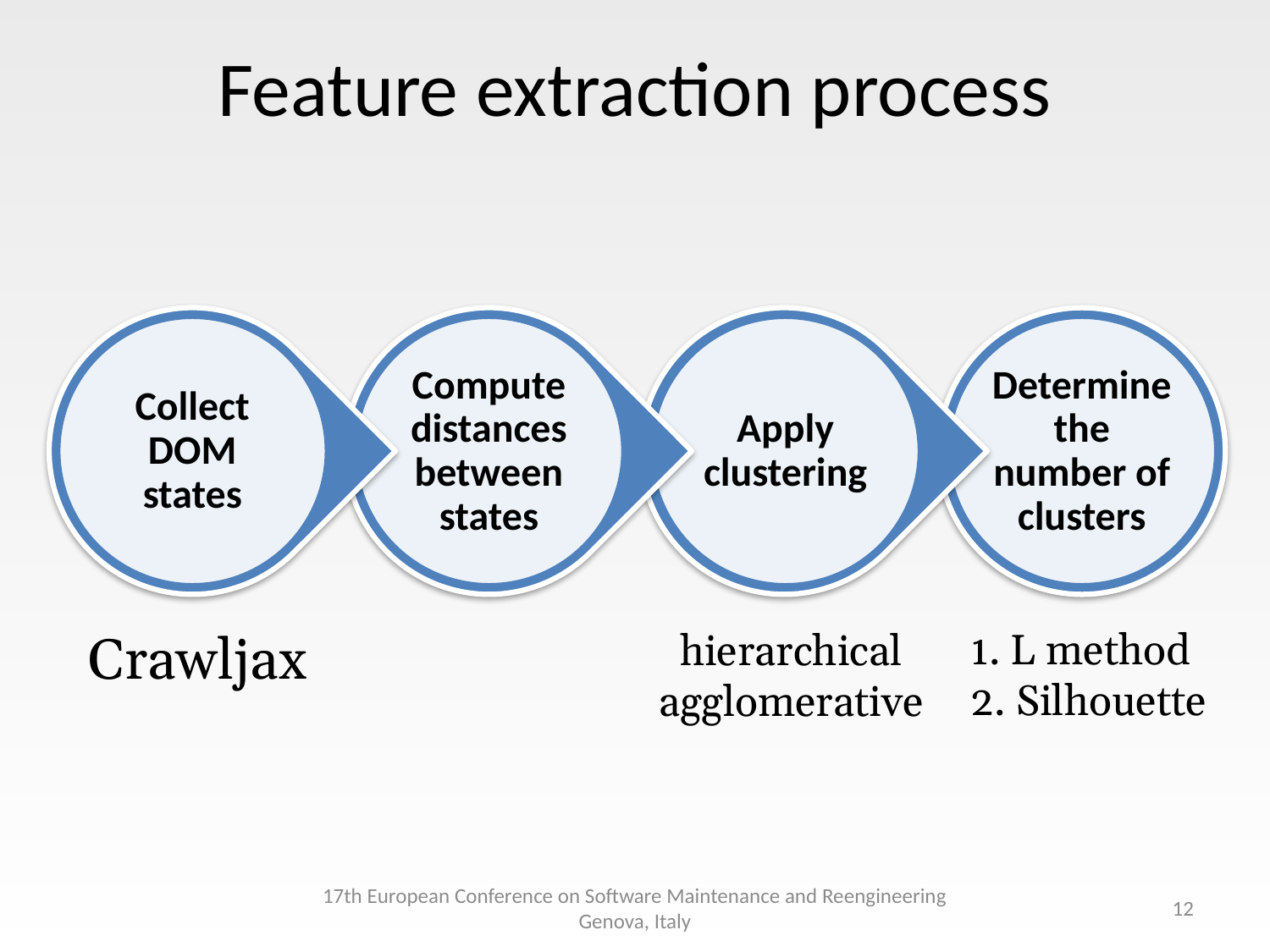

# Feature extraction process
Determine the number of clusters
Apply clustering
Compute distances between states
Collect DOM states
1. L method
2. Silhouette
Crawljax
hierarchical
agglomerative
17th European Conference on Software Maintenance and Reengineering
Genova, Italy
12